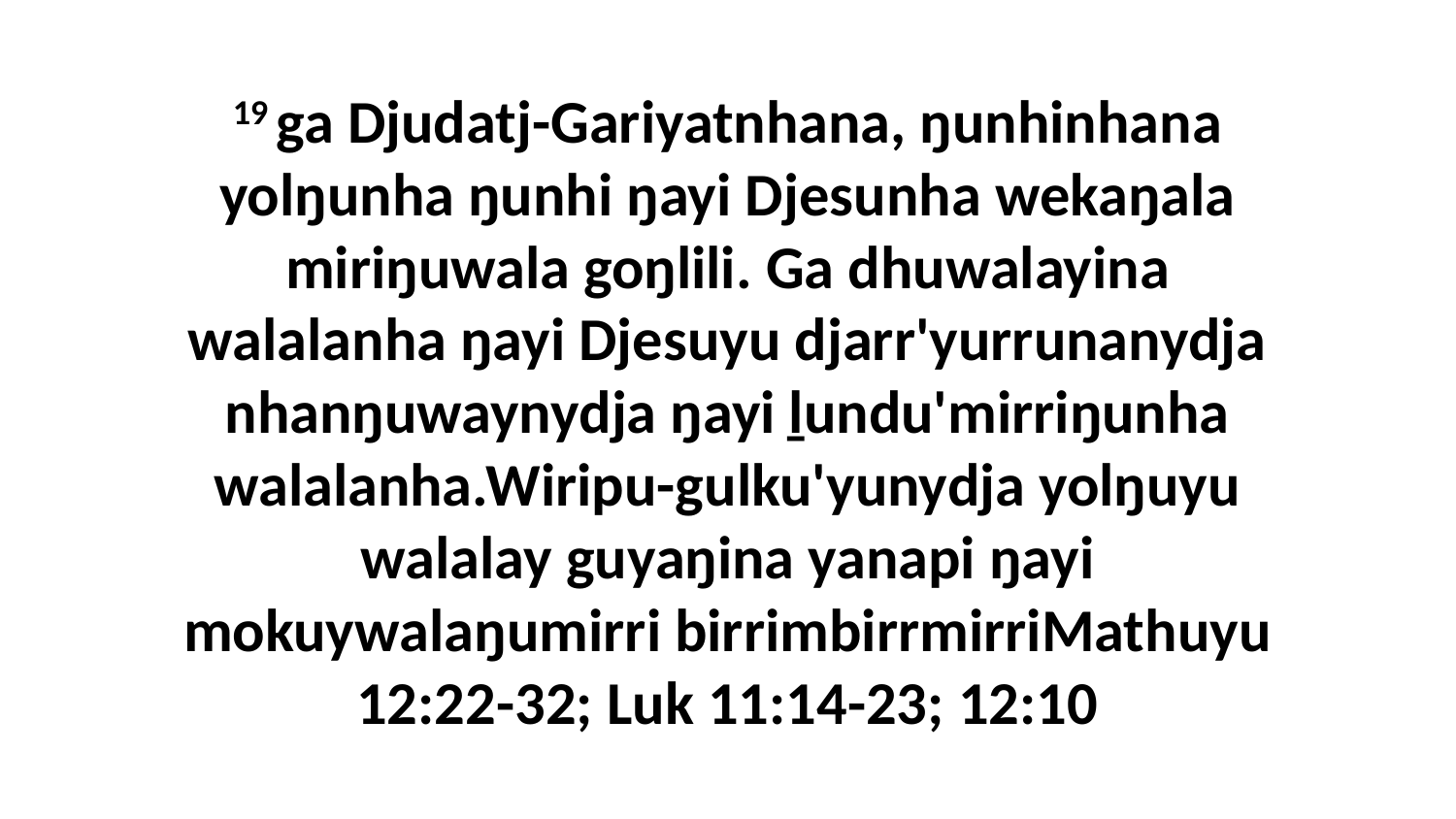

19 ga Djudatj-Gariyatnhana, ŋunhinhana yolŋunha ŋunhi ŋayi Djesunha wekaŋala miriŋuwala goŋlili. Ga dhuwalayina walalanha ŋayi Djesuyu djarr'yurrunanydja nhanŋuwaynydja ŋayi ḻundu'mirriŋunha walalanha.Wiripu-gulku'yunydja yolŋuyu walalay guyaŋina yanapi ŋayi mokuywalaŋumirri birrimbirrmirriMathuyu 12:22-32; Luk 11:14-23; 12:10